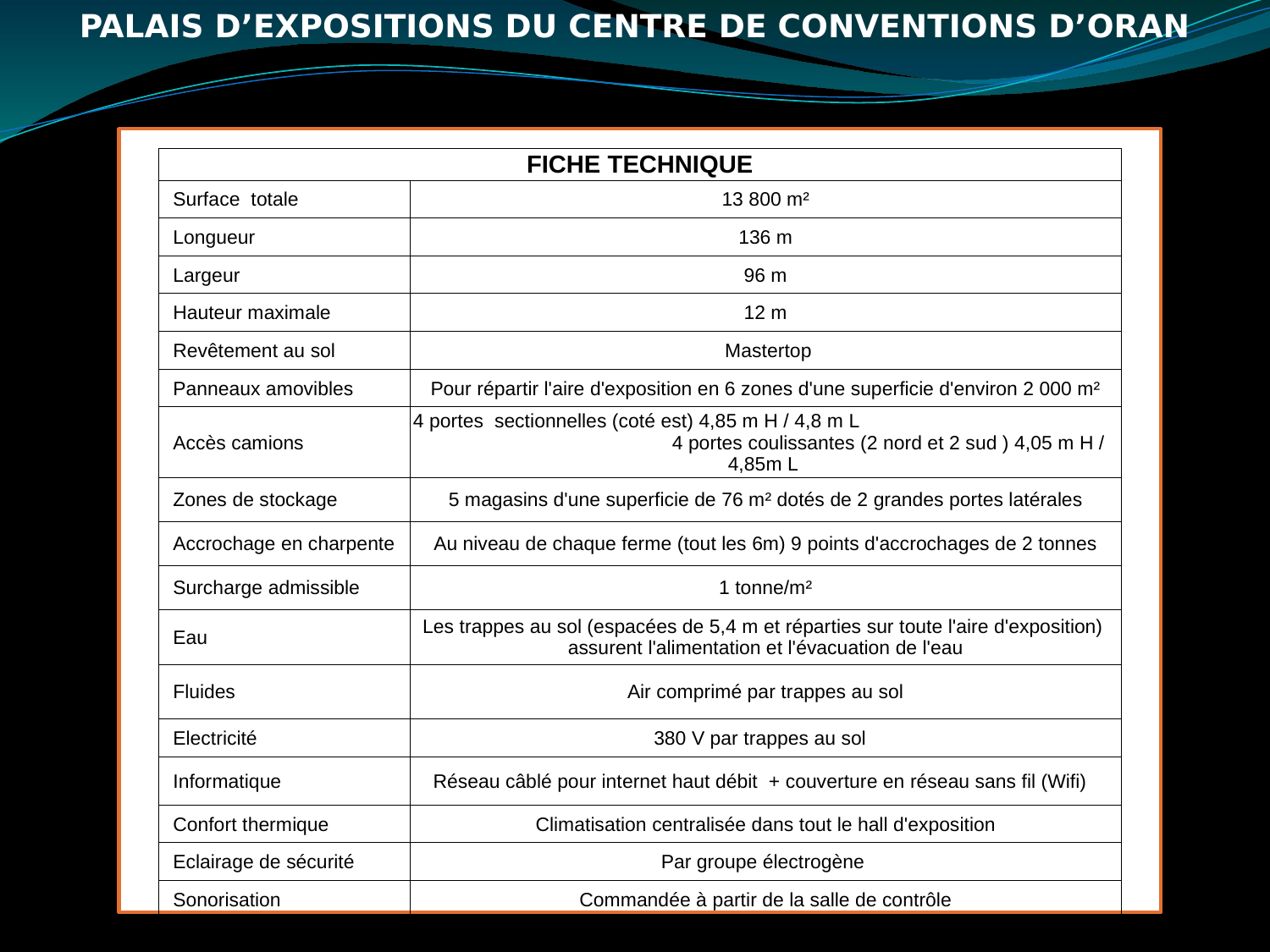

PALAIS D’EXPOSITIONS DU CENTRE DE CONVENTIONS D’ORAN

| FICHE TECHNIQUE |  |
| --- | --- |
| Surface totale | 13 800 m² |
| Longueur | 136 m |
| Largeur | 96 m |
| Hauteur maximale | 12 m |
| Revêtement au sol | Mastertop |
| Panneaux amovibles | Pour répartir l'aire d'exposition en 6 zones d'une superficie d'environ 2 000 m² |
| Accès camions | 4 portes sectionnelles (coté est) 4,85 m H / 4,8 m L 4 portes coulissantes (2 nord et 2 sud ) 4,05 m H / 4,85m L |
| Zones de stockage | 5 magasins d'une superficie de 76 m² dotés de 2 grandes portes latérales |
| Accrochage en charpente | Au niveau de chaque ferme (tout les 6m) 9 points d'accrochages de 2 tonnes |
| Surcharge admissible | 1 tonne/m² |
| Eau | Les trappes au sol (espacées de 5,4 m et réparties sur toute l'aire d'exposition) assurent l'alimentation et l'évacuation de l'eau |
| Fluides | Air comprimé par trappes au sol |
| Electricité | 380 V par trappes au sol |
| Informatique | Réseau câblé pour internet haut débit + couverture en réseau sans fil (Wifi) |
| Confort thermique | Climatisation centralisée dans tout le hall d'exposition |
| Eclairage de sécurité | Par groupe électrogène |
| Sonorisation | Commandée à partir de la salle de contrôle |